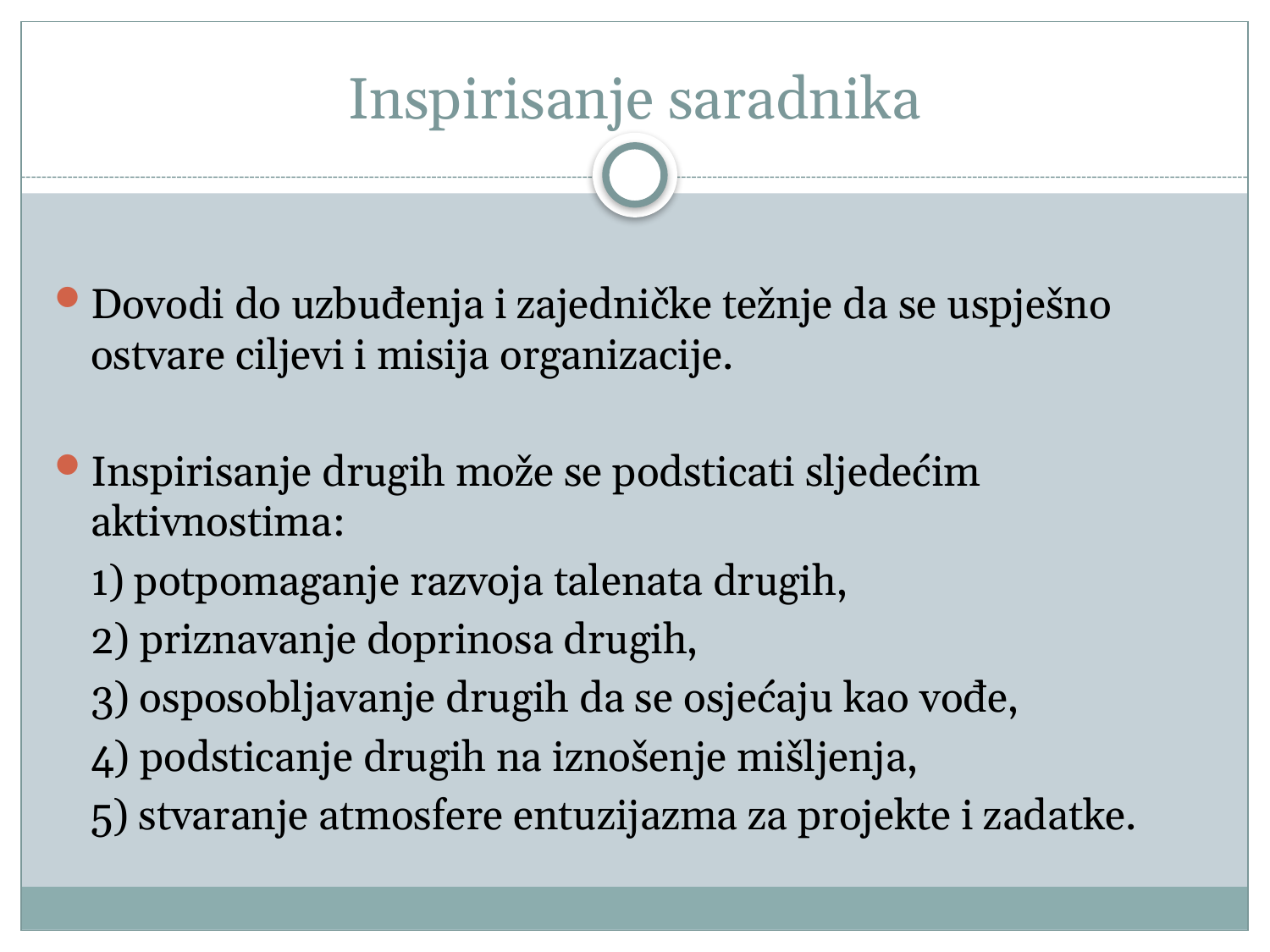

# Inspirisanje saradnika

Dovodi do uzbuđenja i zajedničke težnje da se uspješno ostvare ciljevi i misija organizacije.

Inspirisanje drugih može se podsticati sljedećim aktivnostima:
	1) potpomaganje razvoja talenata drugih,
	2) priznavanje doprinosa drugih,
	3) osposobljavanje drugih da se osjećaju kao vođe,
	4) podsticanje drugih na iznošenje mišljenja,
	5) stvaranje atmosfere entuzijazma za projekte i zadatke.